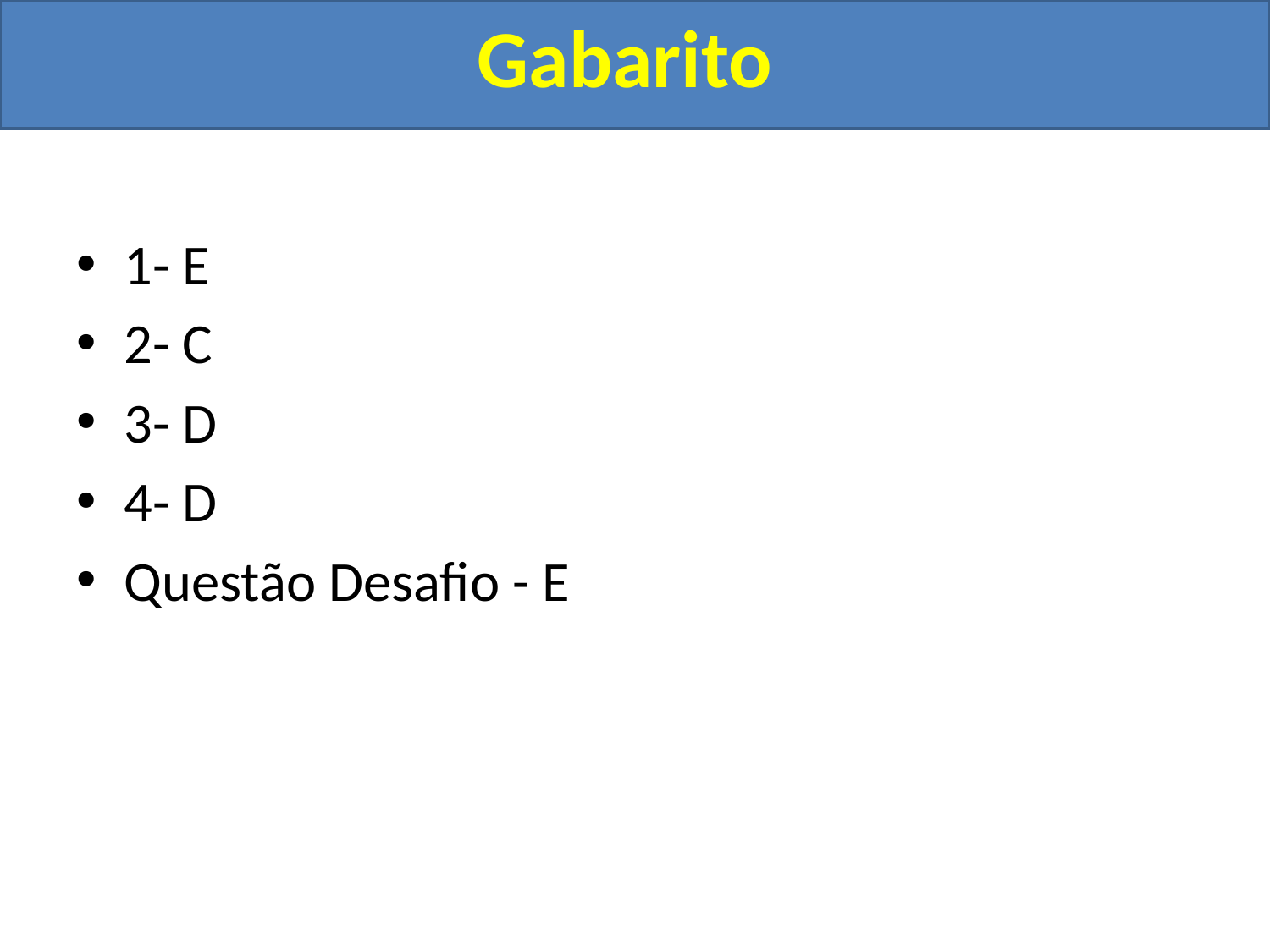

Gabarito
1- E
2- C
3- D
4- D
Questão Desafio - E